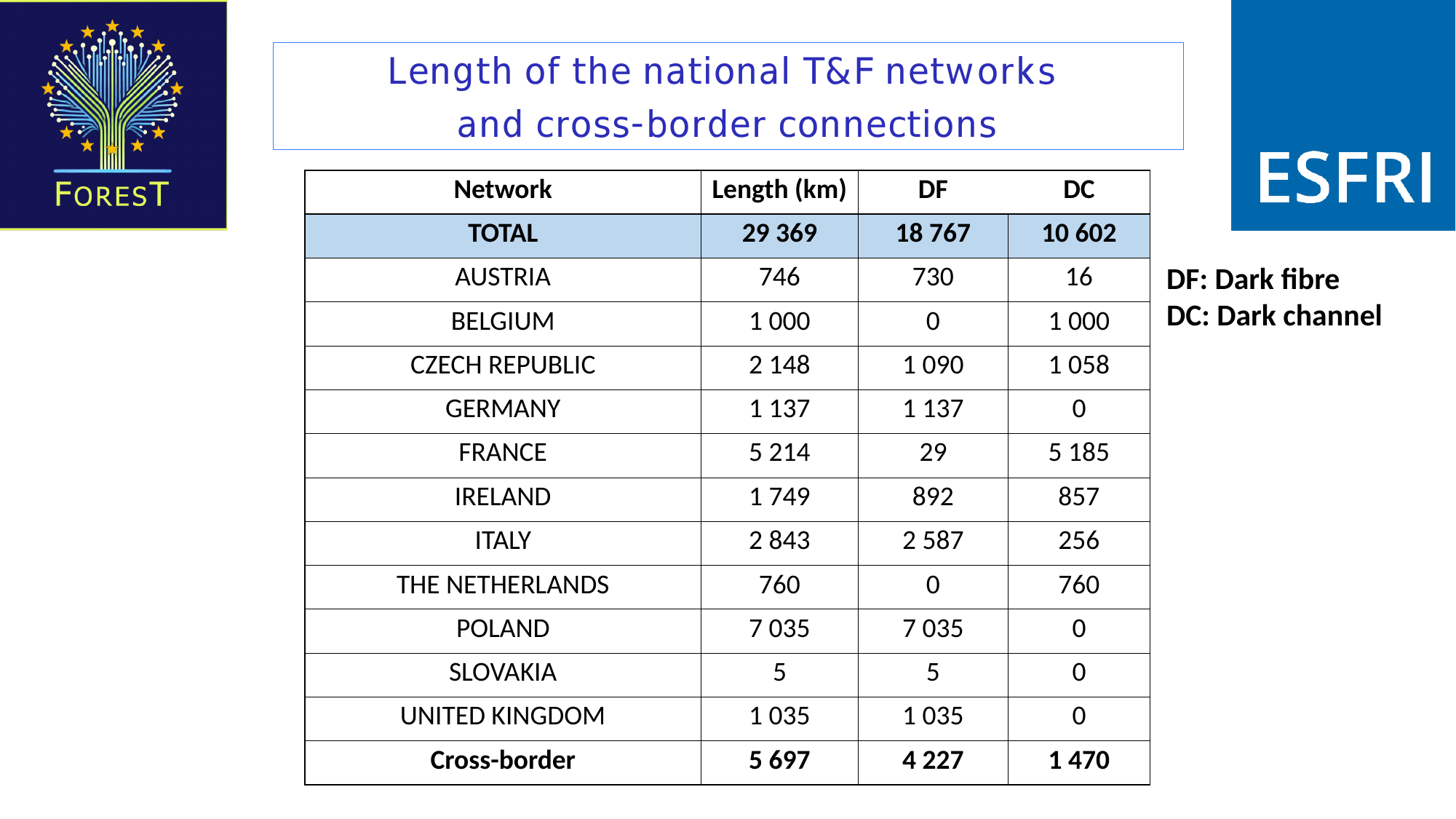

Length of the national T&F networks
and cross-border connections
| Network | Length (km) | DF | DC |
| --- | --- | --- | --- |
| TOTAL | 29 369 | 18 767 | 10 602 |
| AUSTRIA | 746 | 730 | 16 |
| BELGIUM | 1 000 | 0 | 1 000 |
| CZECH REPUBLIC | 2 148 | 1 090 | 1 058 |
| GERMANY | 1 137 | 1 137 | 0 |
| FRANCE | 5 214 | 29 | 5 185 |
| IRELAND | 1 749 | 892 | 857 |
| ITALY | 2 843 | 2 587 | 256 |
| THE NETHERLANDS | 760 | 0 | 760 |
| POLAND | 7 035 | 7 035 | 0 |
| SLOVAKIA | 5 | 5 | 0 |
| UNITED KINGDOM | 1 035 | 1 035 | 0 |
| Cross-border | 5 697 | 4 227 | 1 470 |
DF: Dark fibre
DC: Dark channel